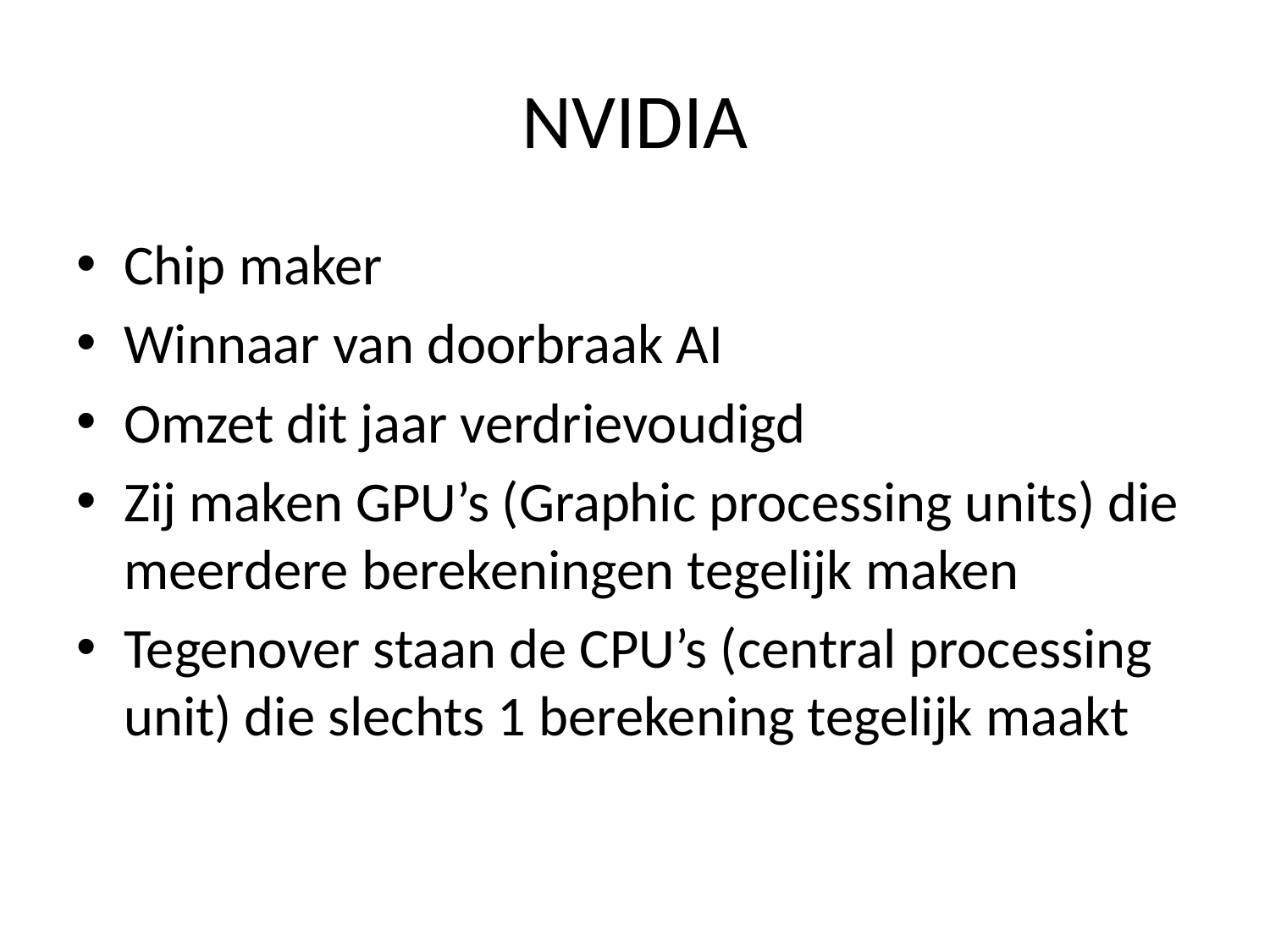

# NVIDIA
Chip maker
Winnaar van doorbraak AI
Omzet dit jaar verdrievoudigd
Zij maken GPU’s (Graphic processing units) die meerdere berekeningen tegelijk maken
Tegenover staan de CPU’s (central processing unit) die slechts 1 berekening tegelijk maakt